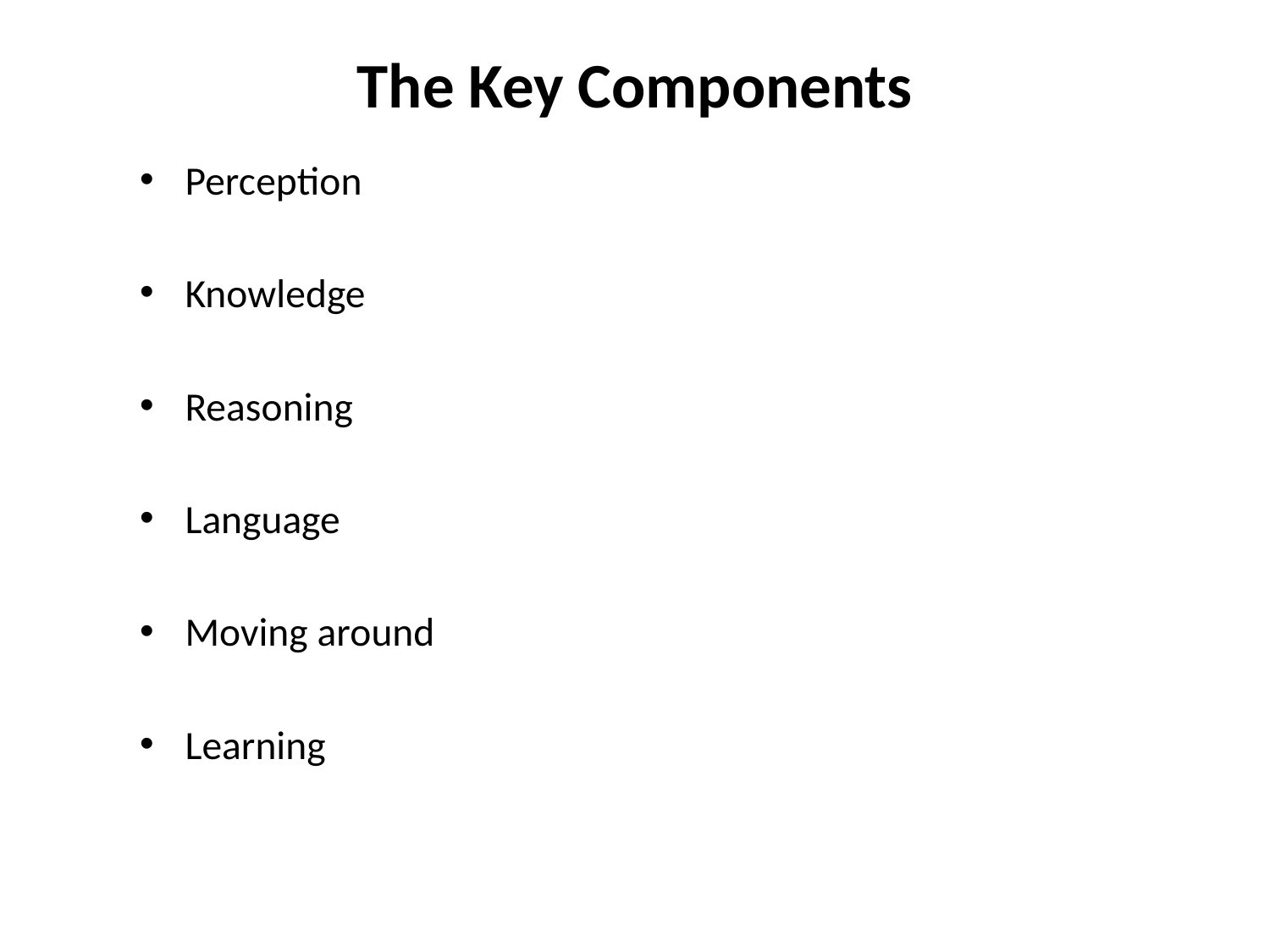

# The Key Components
Perception

Knowledge

Reasoning

Language

Moving around

Learning